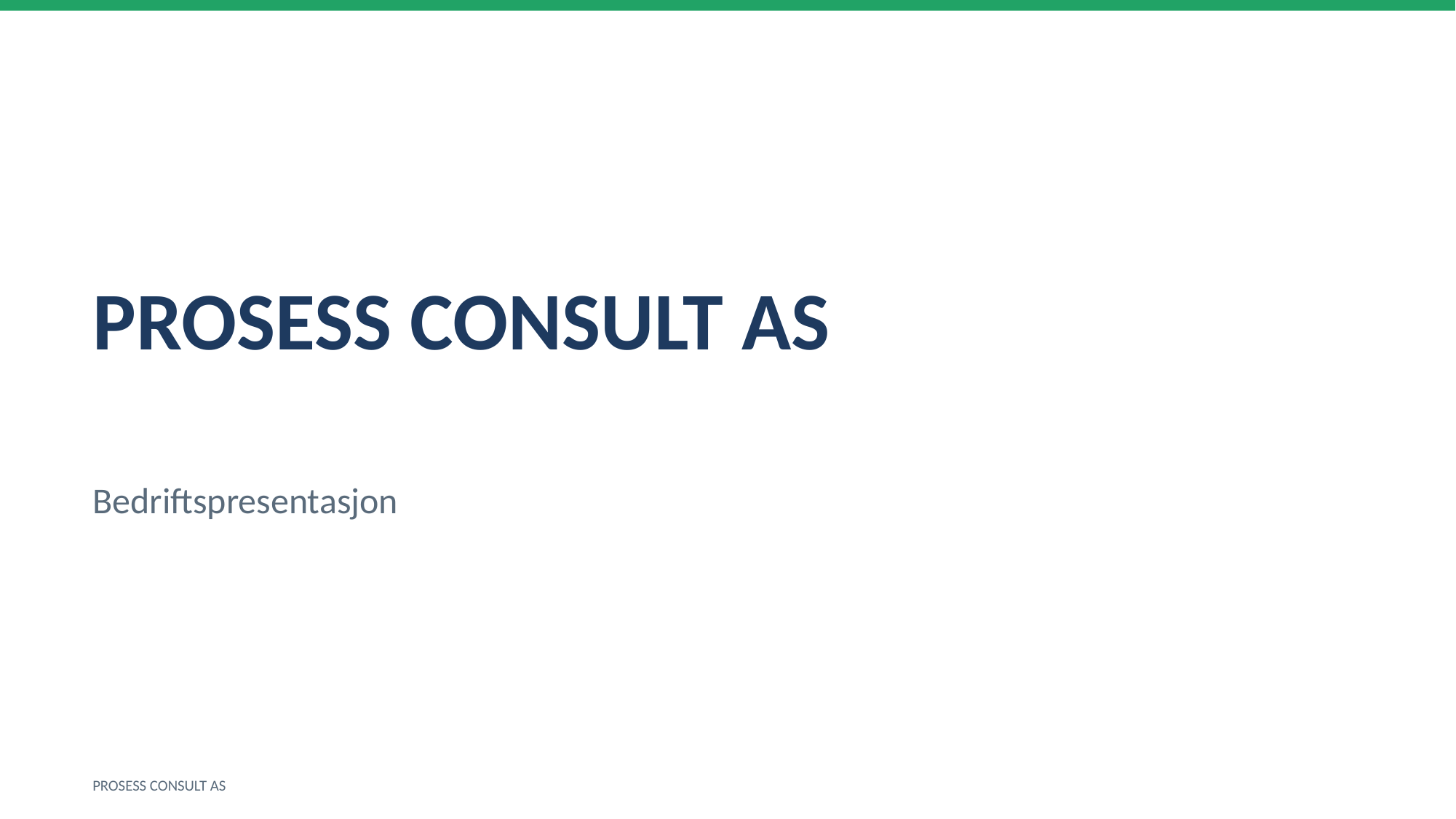

PROSESS CONSULT AS
Bedriftspresentasjon
PROSESS CONSULT AS